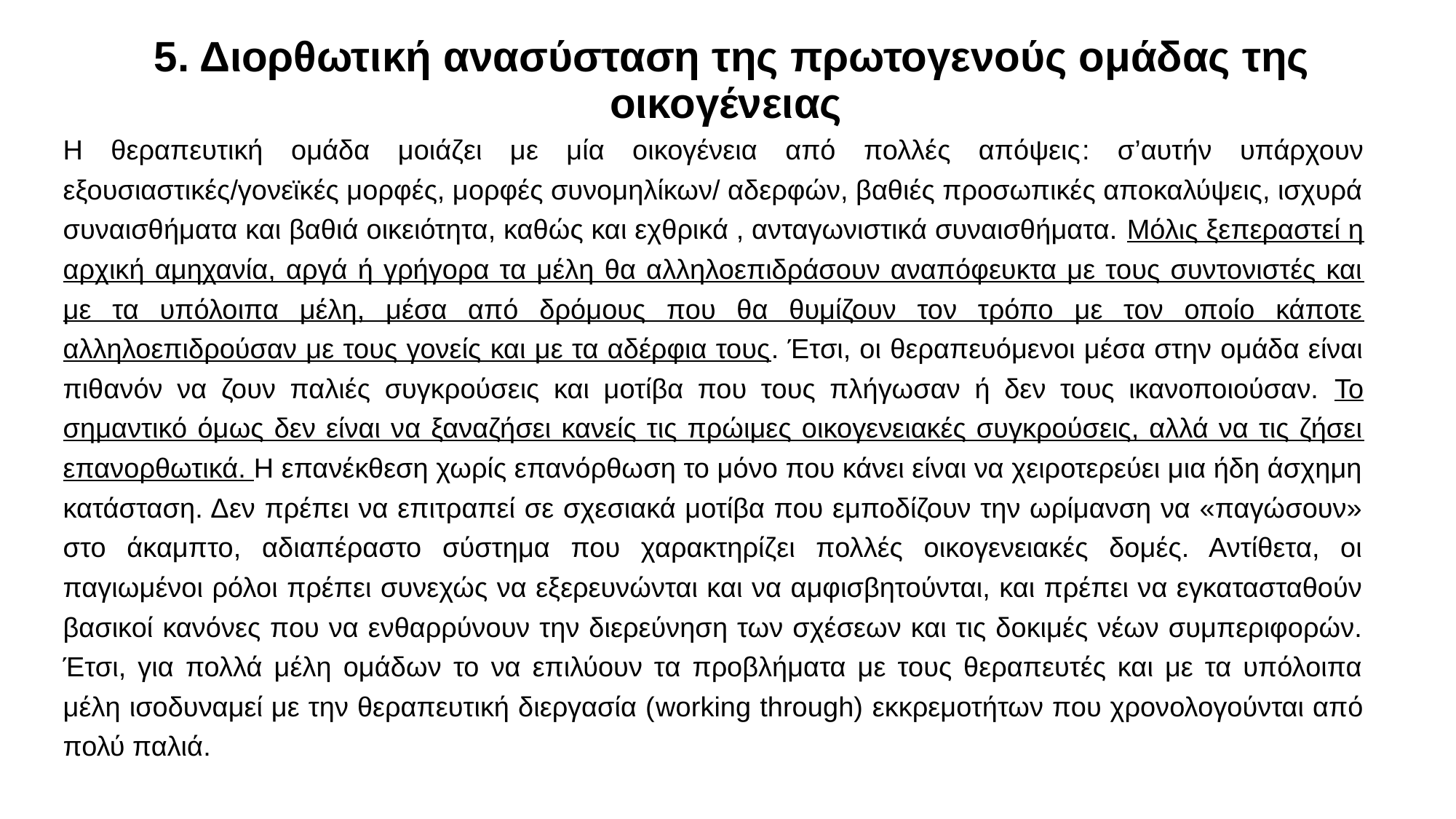

# 5. Διορθωτική ανασύσταση της πρωτογενούς ομάδας της οικογένειας
Η θεραπευτική ομάδα μοιάζει με μία οικογένεια από πολλές απόψεις: σ’αυτήν υπάρχουν εξουσιαστικές/γονεϊκές μορφές, μορφές συνομηλίκων/ αδερφών, βαθιές προσωπικές αποκαλύψεις, ισχυρά συναισθήματα και βαθιά οικειότητα, καθώς και εχθρικά , ανταγωνιστικά συναισθήματα. Μόλις ξεπεραστεί η αρχική αμηχανία, αργά ή γρήγορα τα μέλη θα αλληλοεπιδράσουν αναπόφευκτα με τους συντονιστές και με τα υπόλοιπα μέλη, μέσα από δρόμους που θα θυμίζουν τον τρόπο με τον οποίο κάποτε αλληλοεπιδρούσαν με τους γονείς και με τα αδέρφια τους. Έτσι, οι θεραπευόμενοι μέσα στην ομάδα είναι πιθανόν να ζουν παλιές συγκρούσεις και μοτίβα που τους πλήγωσαν ή δεν τους ικανοποιούσαν. Το σημαντικό όμως δεν είναι να ξαναζήσει κανείς τις πρώιμες οικογενειακές συγκρούσεις, αλλά να τις ζήσει επανορθωτικά. Η επανέκθεση χωρίς επανόρθωση το μόνο που κάνει είναι να χειροτερεύει μια ήδη άσχημη κατάσταση. Δεν πρέπει να επιτραπεί σε σχεσιακά μοτίβα που εμποδίζουν την ωρίμανση να «παγώσουν» στο άκαμπτο, αδιαπέραστο σύστημα που χαρακτηρίζει πολλές οικογενειακές δομές. Αντίθετα, οι παγιωμένοι ρόλοι πρέπει συνεχώς να εξερευνώνται και να αμφισβητούνται, και πρέπει να εγκατασταθούν βασικοί κανόνες που να ενθαρρύνουν την διερεύνηση των σχέσεων και τις δοκιμές νέων συμπεριφορών. Έτσι, για πολλά μέλη ομάδων το να επιλύουν τα προβλήματα με τους θεραπευτές και με τα υπόλοιπα μέλη ισοδυναμεί με την θεραπευτική διεργασία (working through) εκκρεμοτήτων που χρονολογούνται από πολύ παλιά.